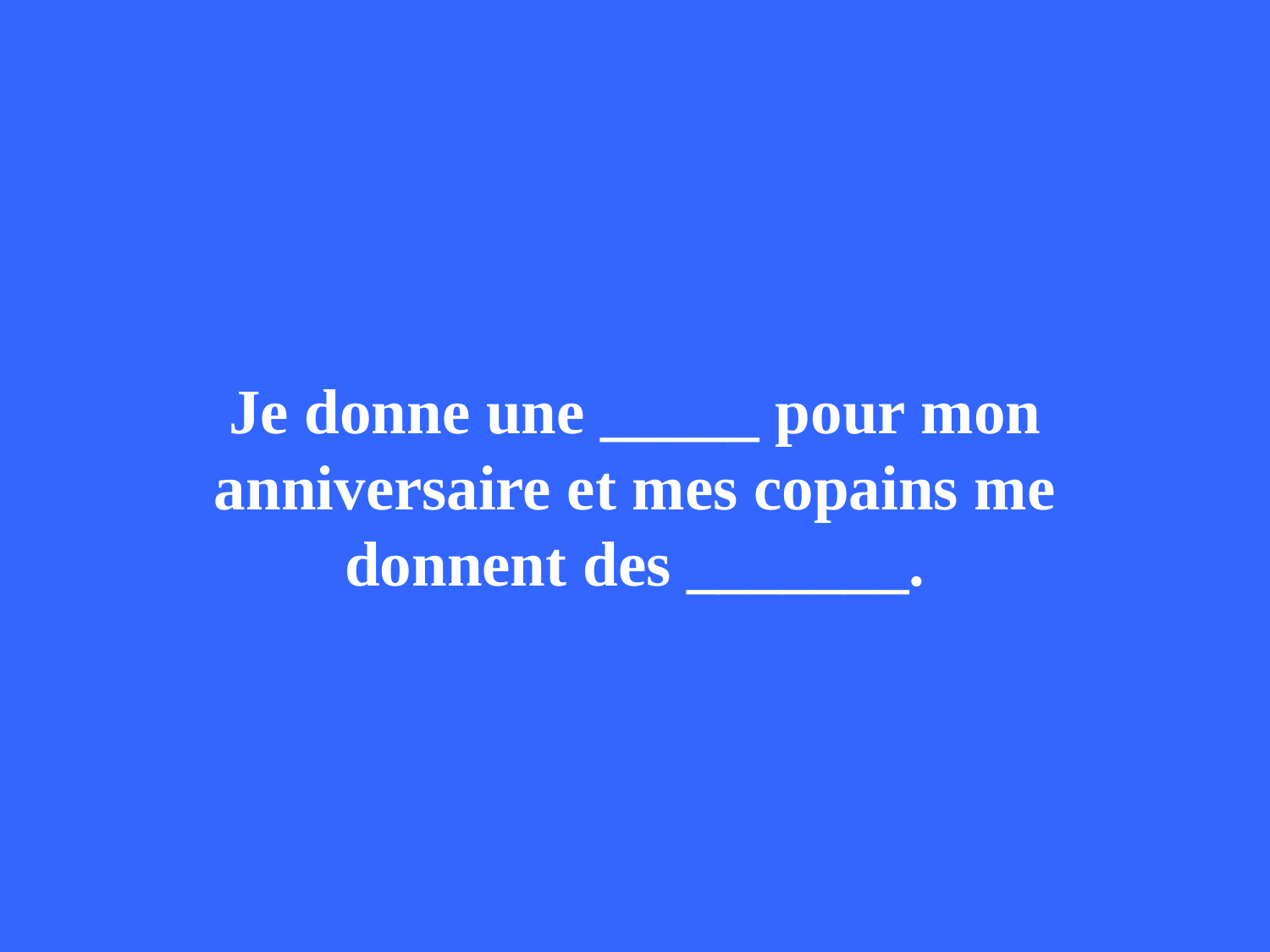

Je donne une _____ pour mon anniversaire et mes copains me donnent des _______.